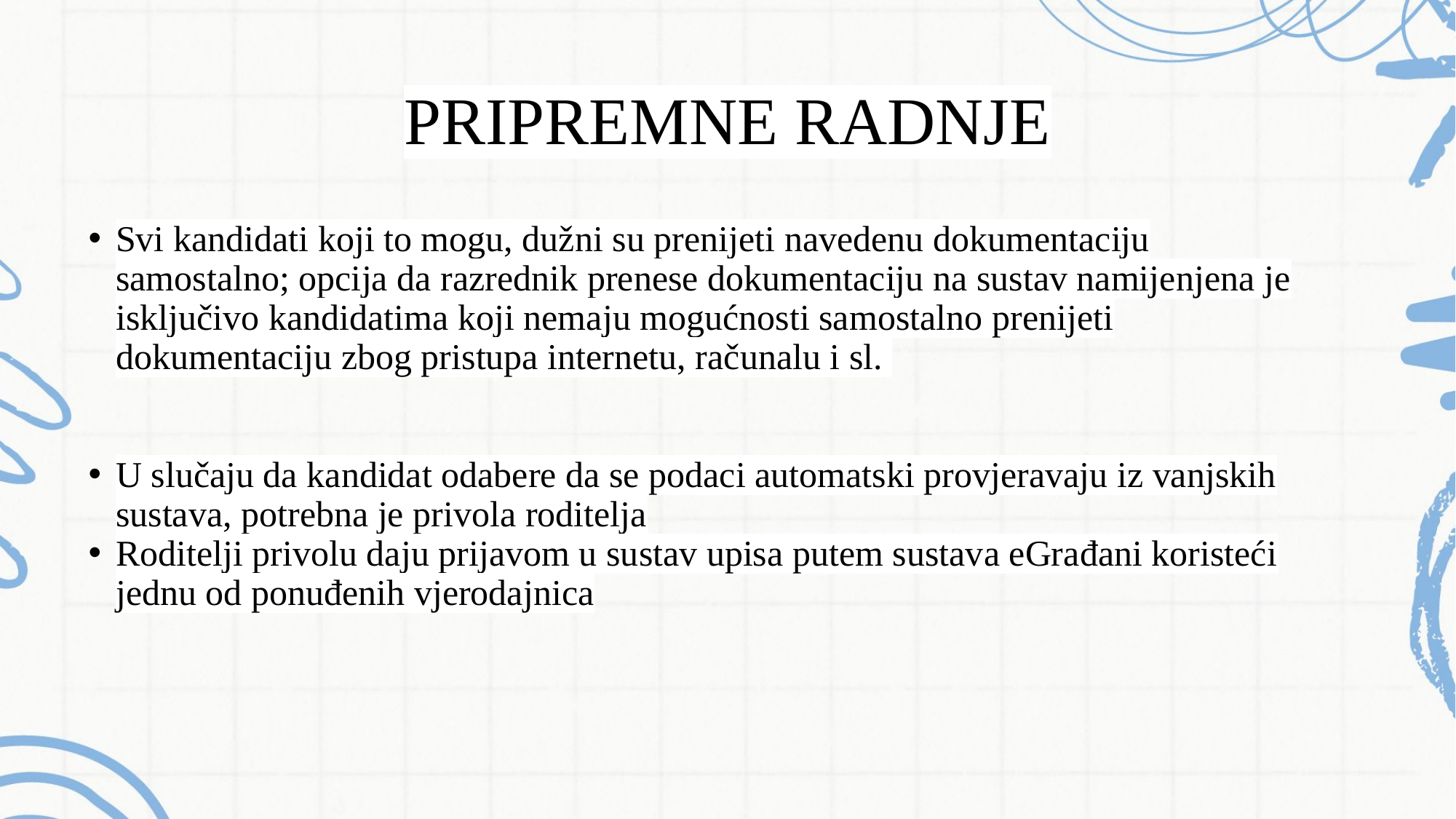

# PRIPREMNE RADNJE
Svi kandidati koji to mogu, dužni su prenijeti navedenu dokumentaciju samostalno; opcija da razrednik prenese dokumentaciju na sustav namijenjena je isključivo kandidatima koji nemaju mogućnosti samostalno prenijeti dokumentaciju zbog pristupa internetu, računalu i sl.

U slučaju da kandidat odabere da se podaci automatski provjeravaju iz vanjskih sustava, potrebna je privola roditelja
Roditelji privolu daju prijavom u sustav upisa putem sustava eGrađani koristeći jednu od ponuđenih vjerodajnica